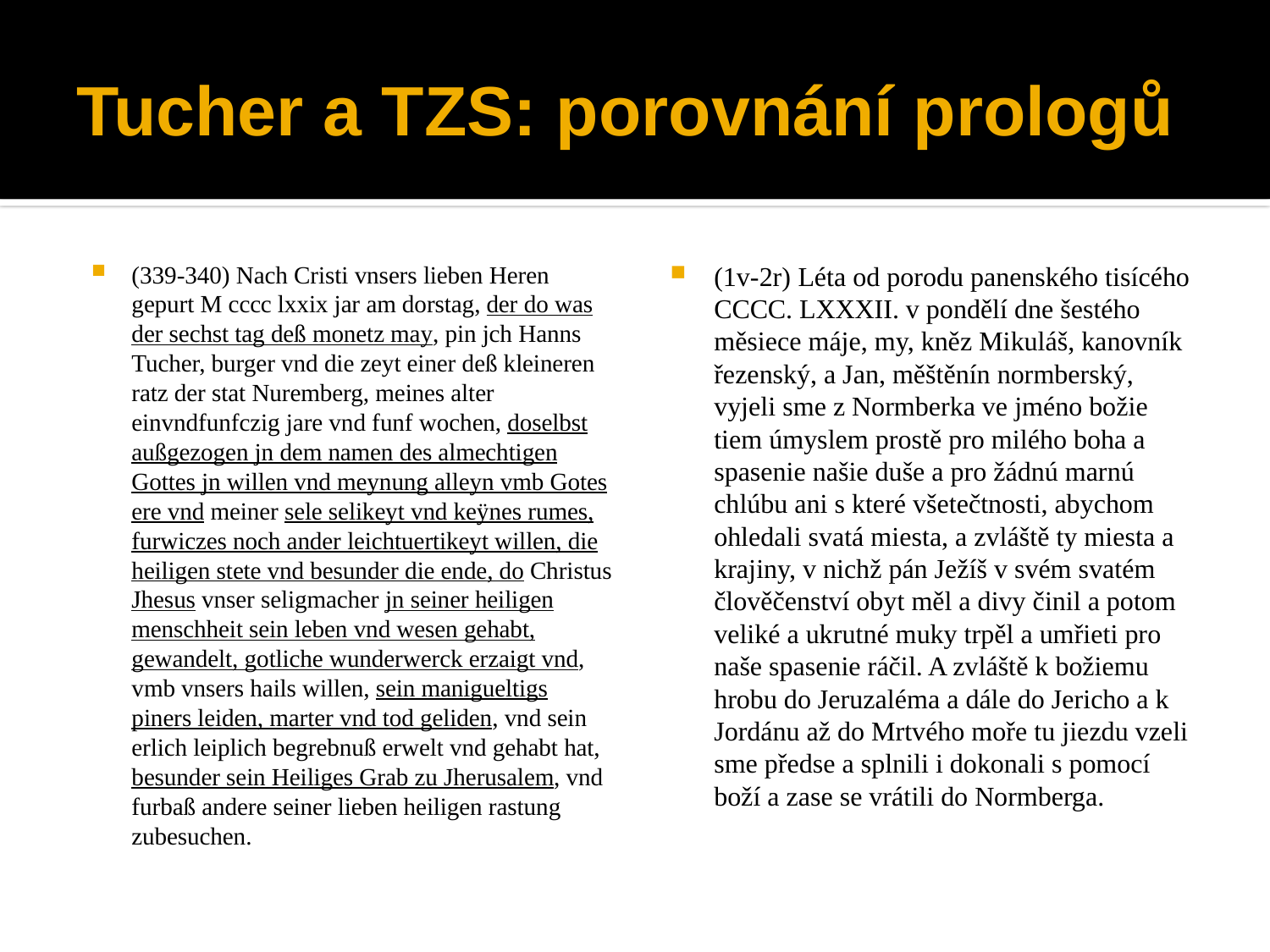

# Tucher a TZS: porovnání prologů
(339-340) Nach Cristi vnsers lieben Heren gepurt M cccc lxxix jar am dorstag, der do was der sechst tag deß monetz may, pin jch Hanns Tucher, burger vnd die zeyt einer deß kleineren ratz der stat Nuremberg, meines alter einvndfunfczig jare vnd funf wochen, doselbst außgezogen jn dem namen des almechtigen Gottes jn willen vnd meynung alleyn vmb Gotes ere vnd meiner sele selikeyt vnd keÿnes rumes, furwiczes noch ander leichtuertikeyt willen, die heiligen stete vnd besunder die ende, do Christus Jhesus vnser seligmacher jn seiner heiligen menschheit sein leben vnd wesen gehabt, gewandelt, gotliche wunderwerck erzaigt vnd, vmb vnsers hails willen, sein manigueltigs piners leiden, marter vnd tod geliden, vnd sein erlich leiplich begrebnuß erwelt vnd gehabt hat, besunder sein Heiliges Grab zu Jherusalem, vnd furbaß andere seiner lieben heiligen rastung zubesuchen.

(1v-2r) Léta od porodu panenského tisícého CCCC. LXXXII. v pondělí dne šestého měsiece máje, my, kněz Mikuláš, kanovník řezenský, a Jan, měštěnín normberský, vyjeli sme z Normberka ve jméno božie tiem úmyslem prostě pro milého boha a spasenie našie duše a pro žádnú marnú chlúbu ani s které všetečtnosti, abychom ohledali svatá miesta, a zvláště ty miesta a krajiny, v nichž pán Ježíš v svém svatém člověčenství obyt měl a divy činil a potom veliké a ukrutné muky trpěl a umřieti pro naše spasenie ráčil. A zvláště k božiemu hrobu do Jeruzaléma a dále do Jericho a k Jordánu až do Mrtvého moře tu jiezdu vzeli sme předse a splnili i dokonali s pomocí boží a zase se vrátili do Normberga.